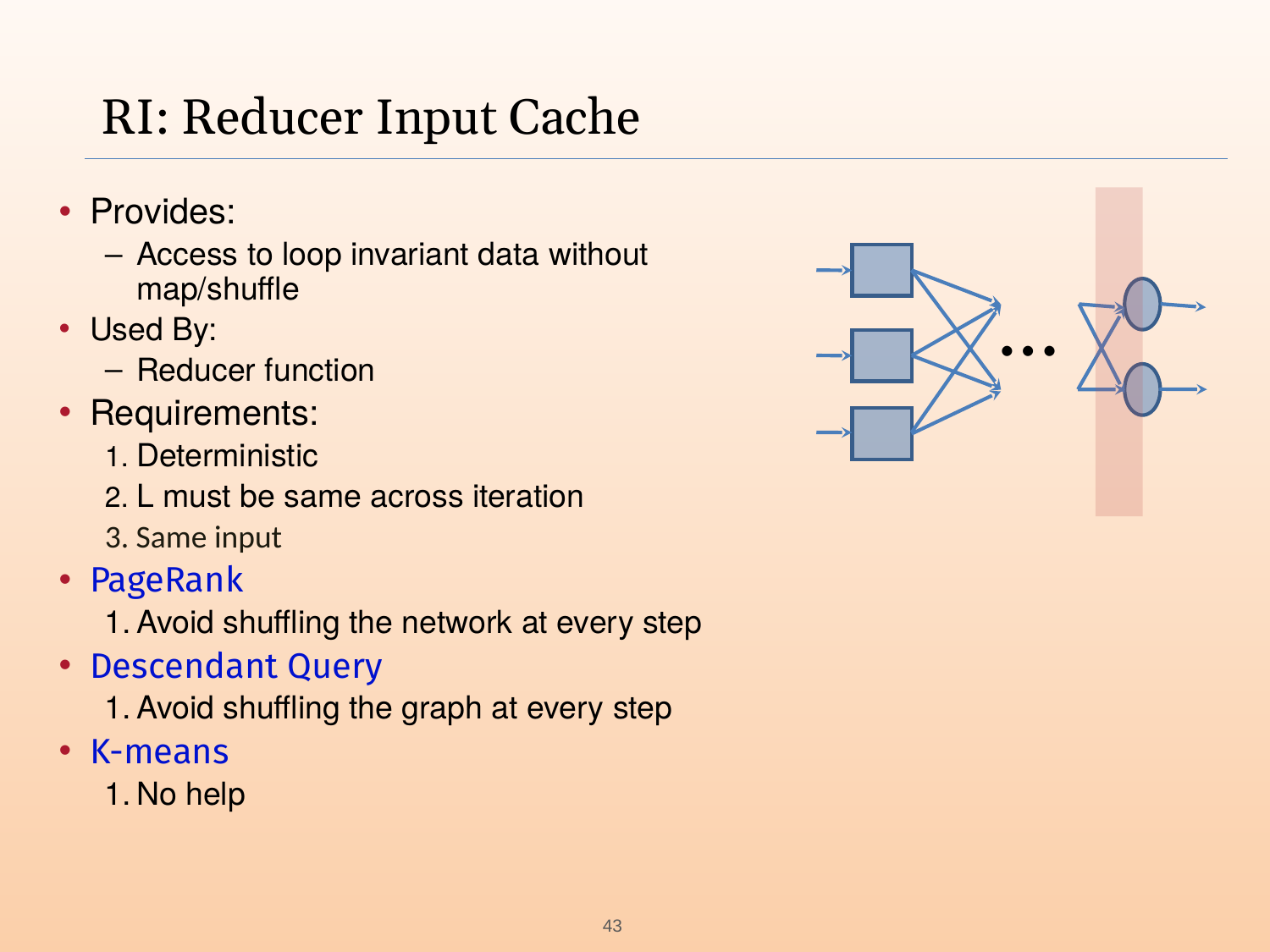

# RI: Reducer Input Cache
Provides:
Access to loop invariant data without map/shuffle
Used By:
Reducer function
Requirements:
Deterministic
L must be same across iteration
3. Same input
PageRank
Avoid shuffling the network at every step
Descendant Query
Avoid shuffling the graph at every step
K-means
No help

…

43